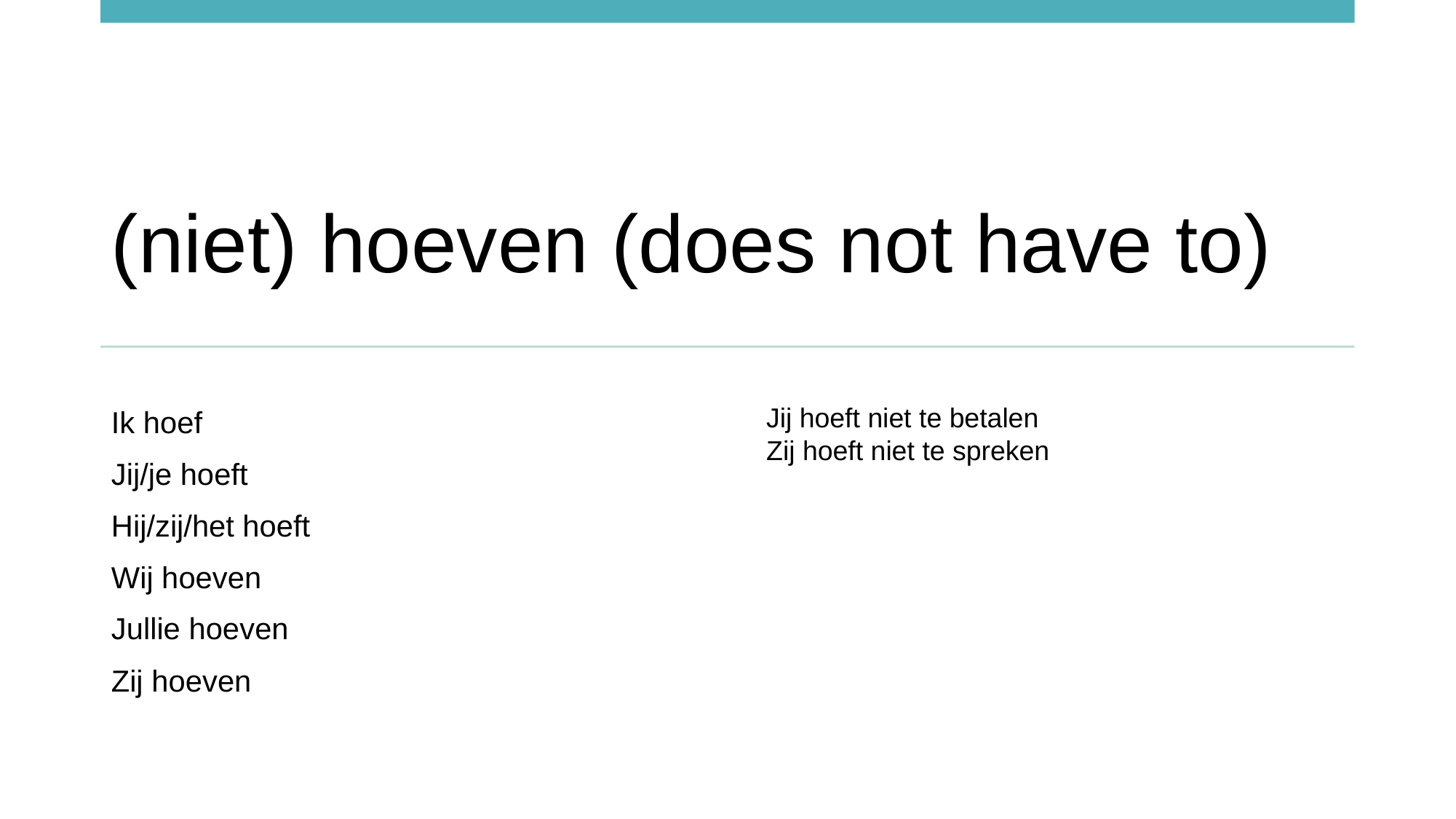

# (niet) hoeven (does not have to)

Jij hoeft niet te betalen
Zij hoeft niet te spreken

Ik hoef
Jij/je hoeft
Hij/zij/het hoeft
Wij hoeven
Jullie hoeven
Zij hoeven